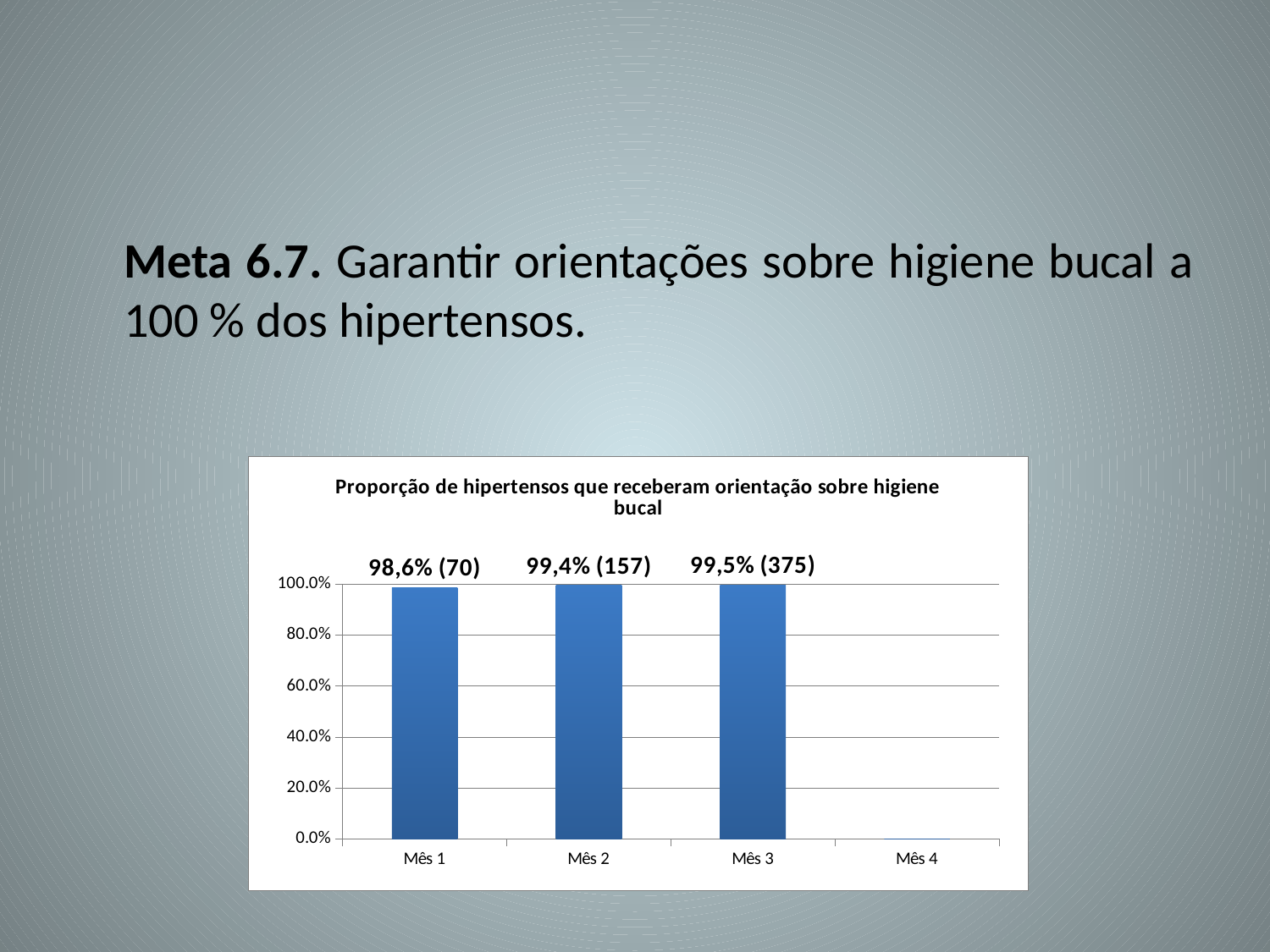

#
	Meta 6.7. Garantir orientações sobre higiene bucal a 100 % dos hipertensos.

### Chart:

| Category | Proporção de hipertensos que receberam orientação sobre higiene bucal |
|---|---|
| Mês 1 | 0.9859154929577465 |
| Mês 2 | 0.9936708860759493 |
| Mês 3 | 0.9946949602122015 |
| Mês 4 | 0.0 |